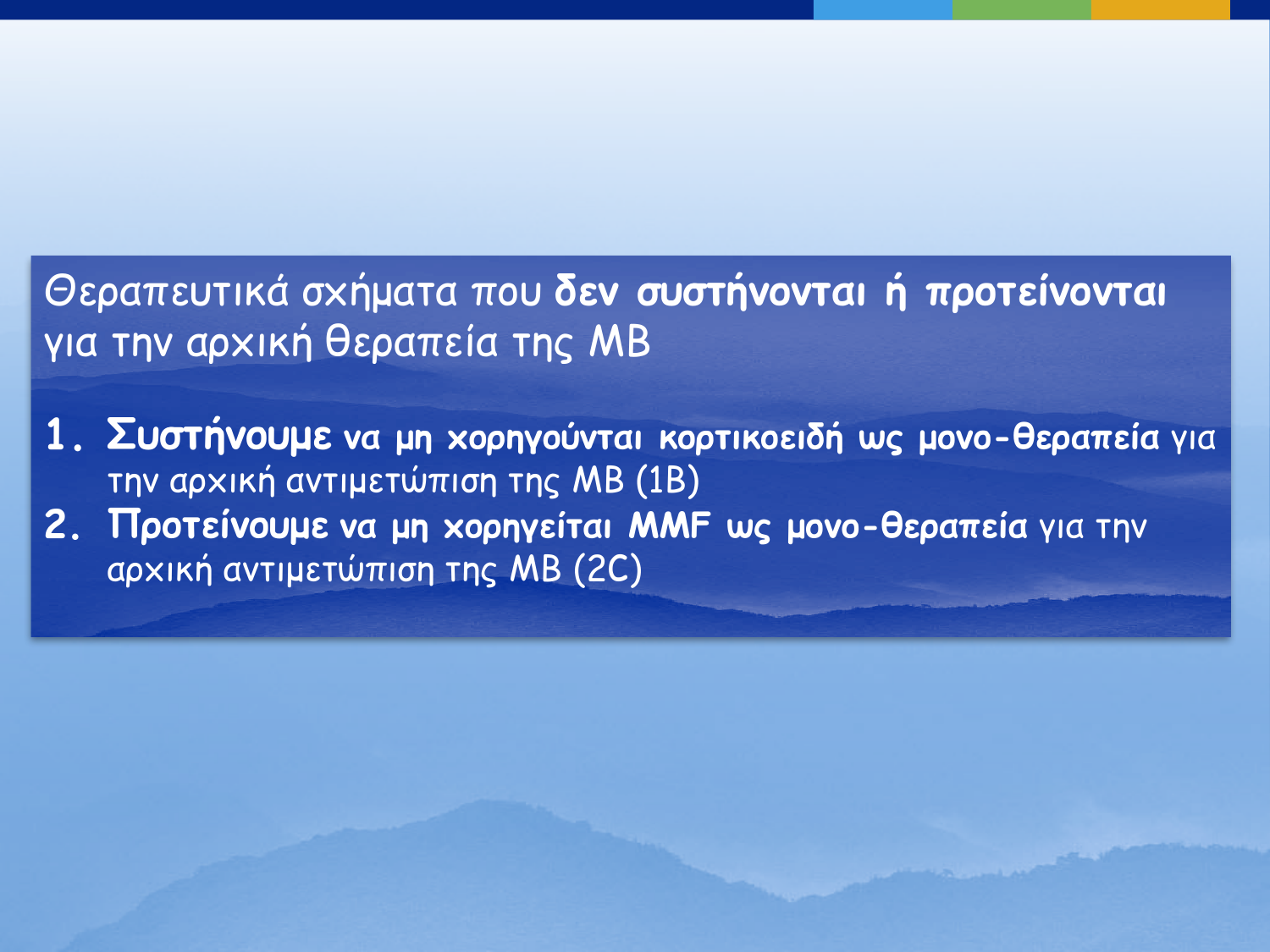

Θεραπευτικά σχήματα που δεν συστήνονται ή προτείνονται για την αρχική θεραπεία της ΜΒ

Συστήνουμε να μη χορηγούνται κορτικοειδή ως μονο-θεραπεία για την αρχική αντιμετώπιση της ΜΒ (1Β)
Προτείνουμε να μη χορηγείται MMF ως μονο-θεραπεία για την αρχική αντιμετώπιση της ΜΒ (2C)